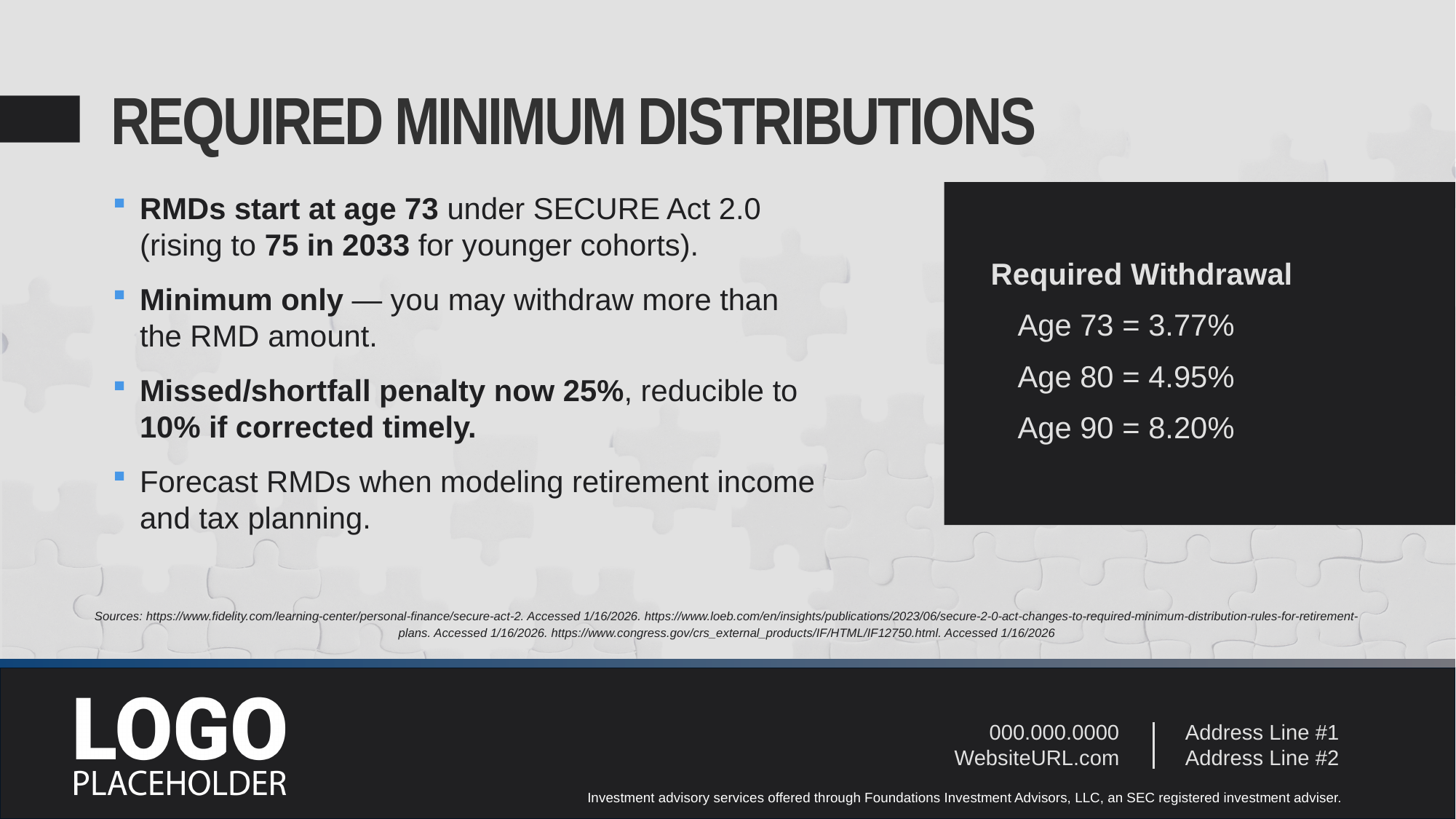

# REQUIRED MINIMUM DISTRIBUTIONS

RMDs start at age 73 under SECURE Act 2.0 (rising to 75 in 2033 for younger cohorts).
Minimum only — you may withdraw more than the RMD amount.
Missed/shortfall penalty now 25%, reducible to 10% if corrected timely.
Forecast RMDs when modeling retirement income and tax planning.

Required Withdrawal
Age 73 = 3.77%
Age 80 = 4.95%
Age 90 = 8.20%

Sources: https://www.fidelity.com/learning-center/personal-finance/secure-act-2. Accessed 1/16/2026. https://www.loeb.com/en/insights/publications/2023/06/secure-2-0-act-changes-to-required-minimum-distribution-rules-for-retirement-plans. Accessed 1/16/2026. https://www.congress.gov/crs_external_products/IF/HTML/IF12750.html. Accessed 1/16/2026